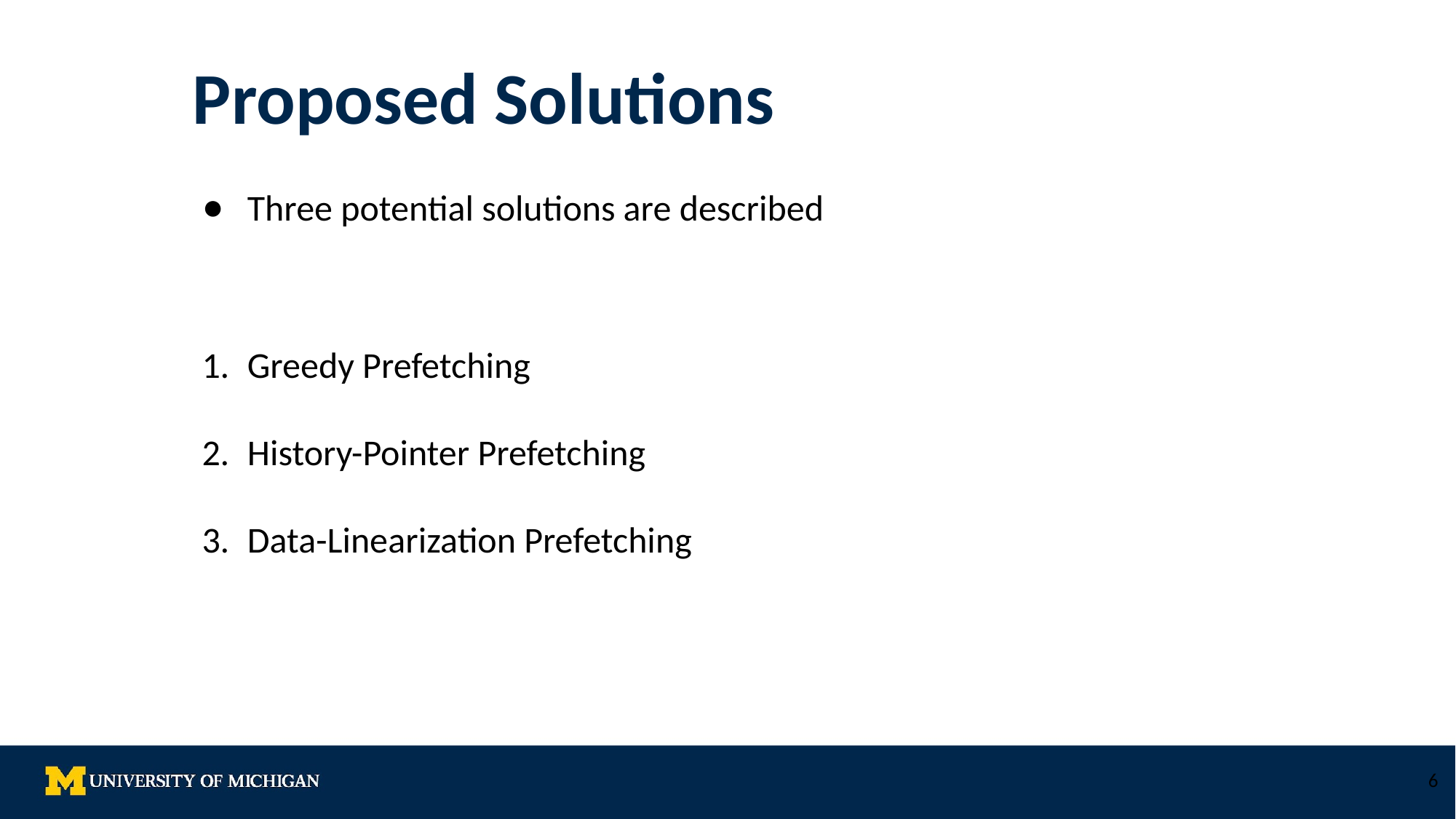

# Proposed Solutions
Three potential solutions are described

Greedy Prefetching
History-Pointer Prefetching
Data-Linearization Prefetching
6